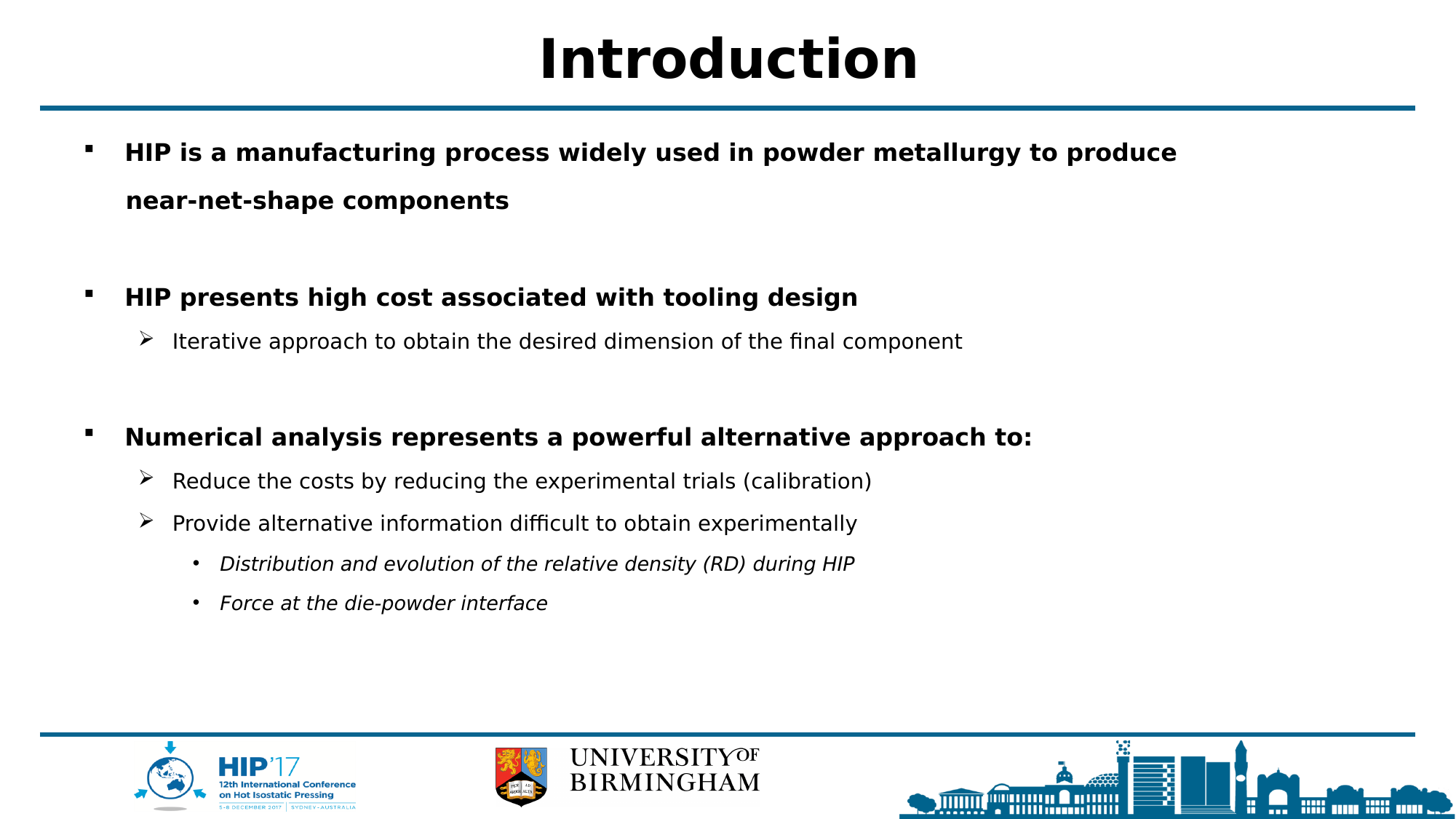

# Introduction
HIP is a manufacturing process widely used in powder metallurgy to produce
     near-net-shape components

HIP presents high cost associated with tooling design
Iterative approach to obtain the desired dimension of the final component

Numerical analysis represents a powerful alternative approach to:
Reduce the costs by reducing the experimental trials (calibration)
Provide alternative information difficult to obtain experimentally
Distribution and evolution of the relative density (RD) during HIP
Force at the die-powder interface